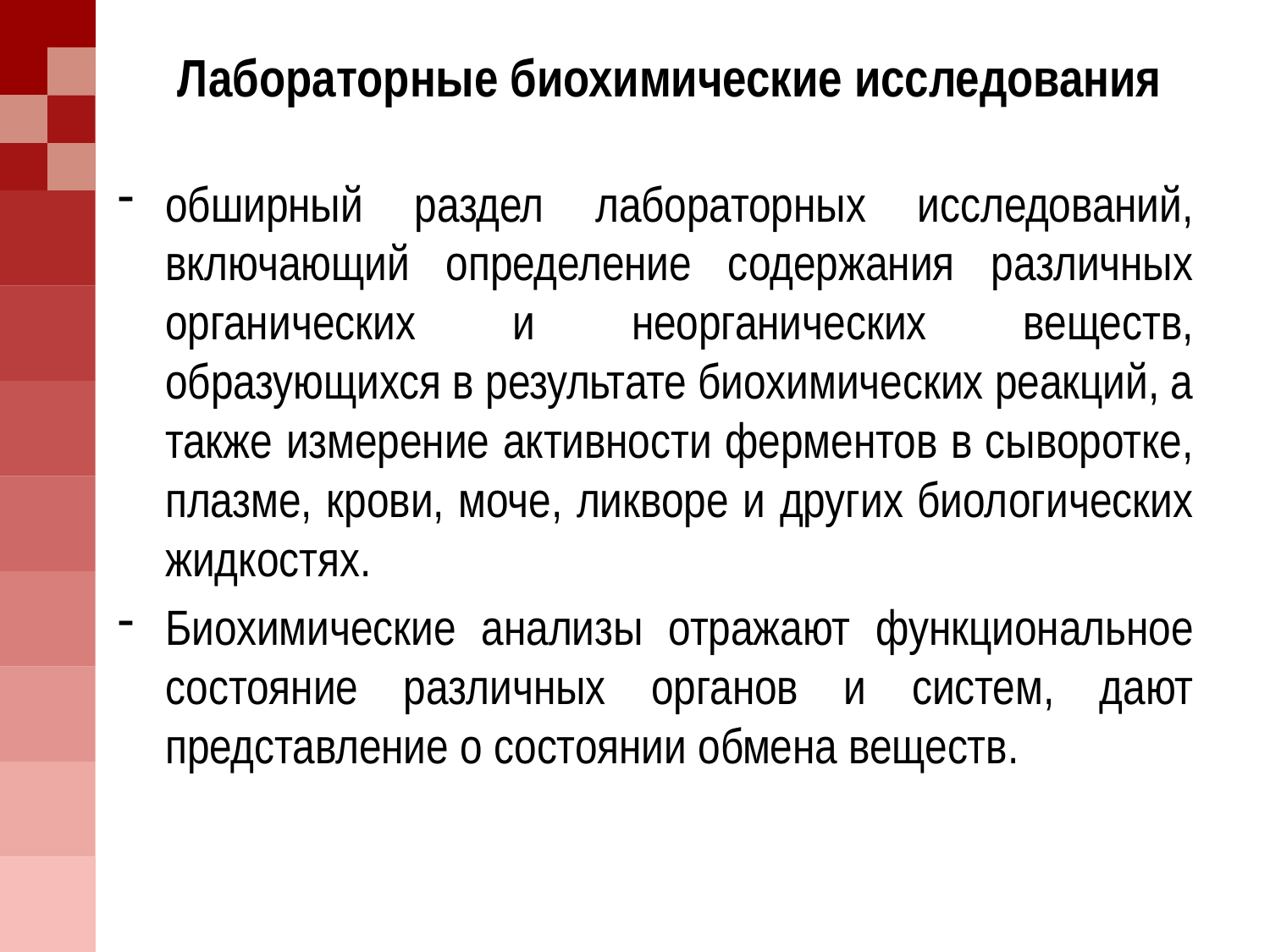

# Лабораторные биохимические исследования
обширный раздел лабораторных исследований, включающий определение содержания различных органических и неорганических веществ, образующихся в результате биохимических реакций, а также измерение активности ферментов в сыворотке, плазме, крови, моче, ликворе и других биологических жидкостях.
Биохимические анализы отражают функциональное состояние различных органов и систем, дают представление о состоянии обмена веществ.